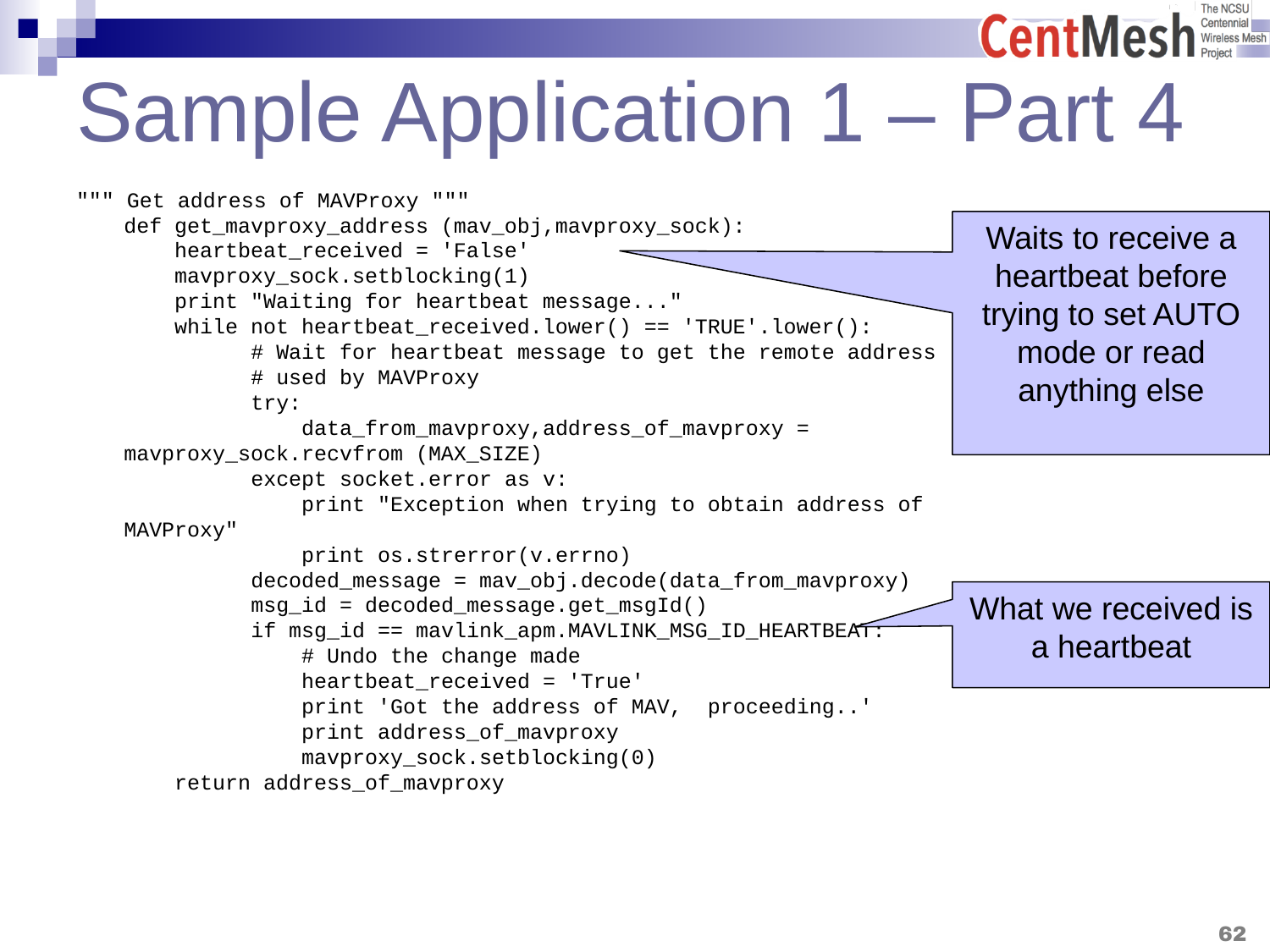

# Sample Application 1 – Part 4
""" Get address of MAVProxy """
def get_mavproxy_address (mav_obj,mavproxy_sock):
    heartbeat_received = 'False'
    mavproxy_sock.setblocking(1)
    print "Waiting for heartbeat message..."
    while not heartbeat_received.lower() == 'TRUE'.lower():
	# Wait for heartbeat message to get the remote address
	# used by MAVProxy
	try:
	    data_from_mavproxy,address_of_mavproxy = mavproxy_sock.recvfrom (MAX_SIZE)
	except socket.error as v:
	    print "Exception when trying to obtain address of MAVProxy"
	    print os.strerror(v.errno)
	decoded_message = mav_obj.decode(data_from_mavproxy)
	msg_id = decoded_message.get_msgId()
	if msg_id == mavlink_apm.MAVLINK_MSG_ID_HEARTBEAT:
	    # Undo the change made
	    heartbeat_received = 'True'
	    print 'Got the address of MAV,  proceeding..'
	    print address_of_mavproxy
	    mavproxy_sock.setblocking(0)
    return address_of_mavproxy

Waits to receive a heartbeat before trying to set AUTO mode or read anything else
What we received is a heartbeat
         62